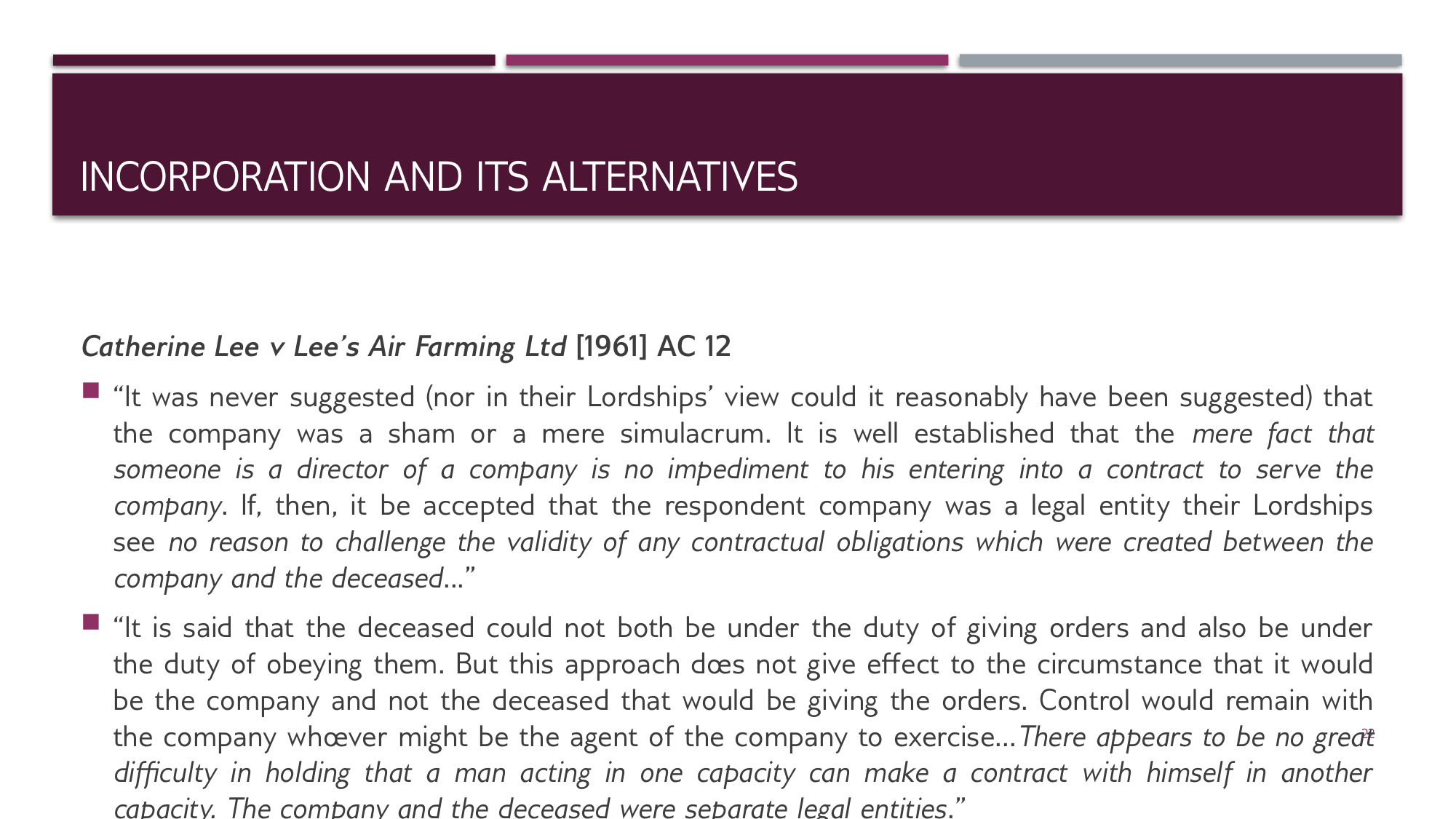

# INCORPORATION and its alternatives
Catherine Lee v Lee’s Air Farming Ltd [1961] AC 12
“It was never suggested (nor in their Lordships’ view could it reasonably have been suggested) that the company was a sham or a mere simulacrum. It is well established that the mere fact that someone is a director of a company is no impediment to his entering into a contract to serve the company. If, then, it be accepted that the respondent company was a legal entity their Lordships see no reason to challenge the validity of any contractual obligations which were created between the company and the deceased...”
“It is said that the deceased could not both be under the duty of giving orders and also be under the duty of obeying them. But this approach does not give effect to the circumstance that it would be the company and not the deceased that would be giving the orders. Control would remain with the company whoever might be the agent of the company to exercise...There appears to be no great difficulty in holding that a man acting in one capacity can make a contract with himself in another capacity. The company and the deceased were separate legal entities.”

22